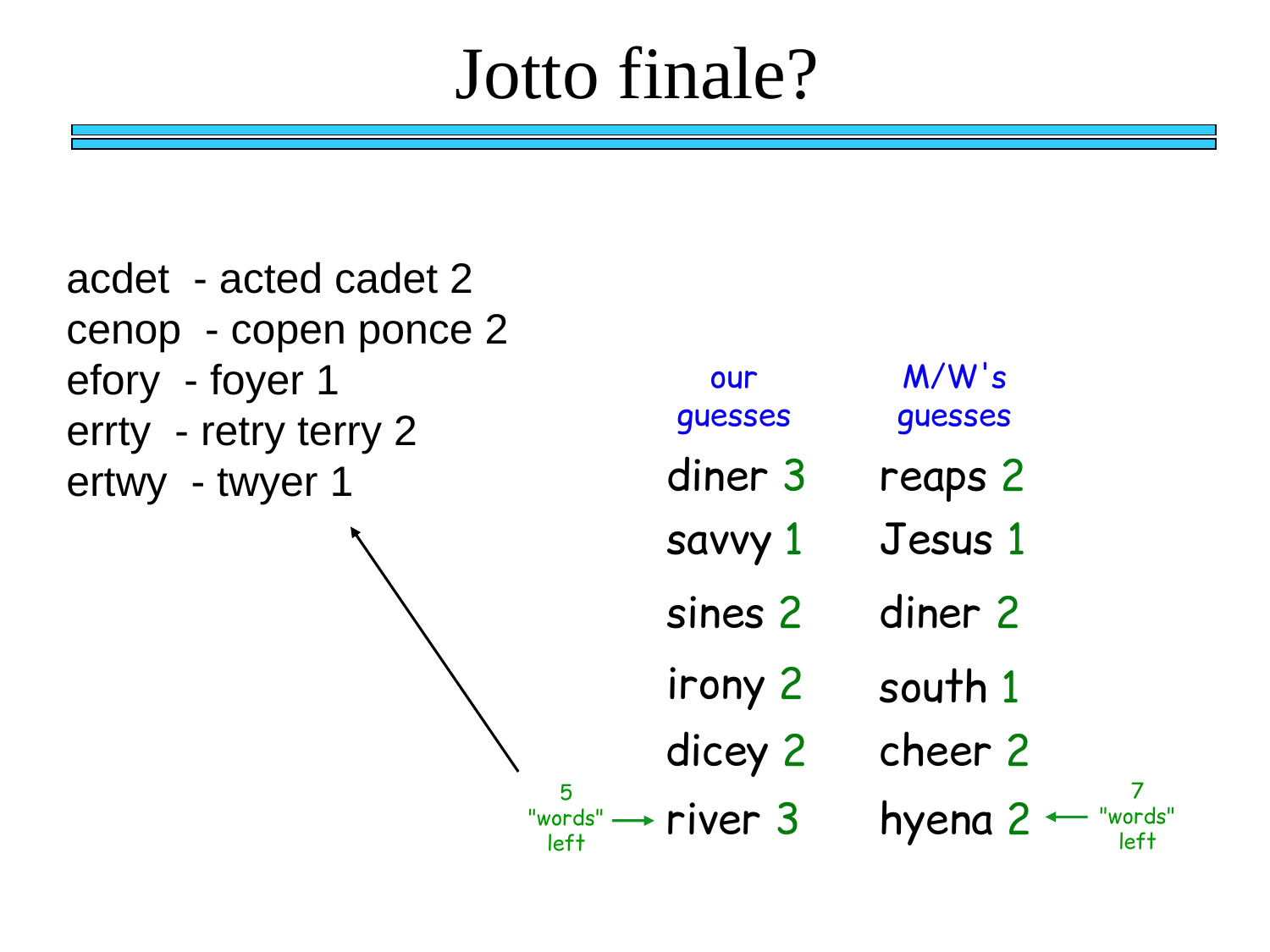

Jotto finale?

acdet  - acted cadet 2
cenop  - copen ponce 2
efory  - foyer 1
errty  - retry terry 2
ertwy  - twyer 1
our guesses
M/W's guesses
diner 3
reaps 2
savvy 1
Jesus 1

sines 2
diner 2
irony 2
south 1
dicey 2
cheer 2
7 "words" left
5 "words" left
river 3
hyena 2